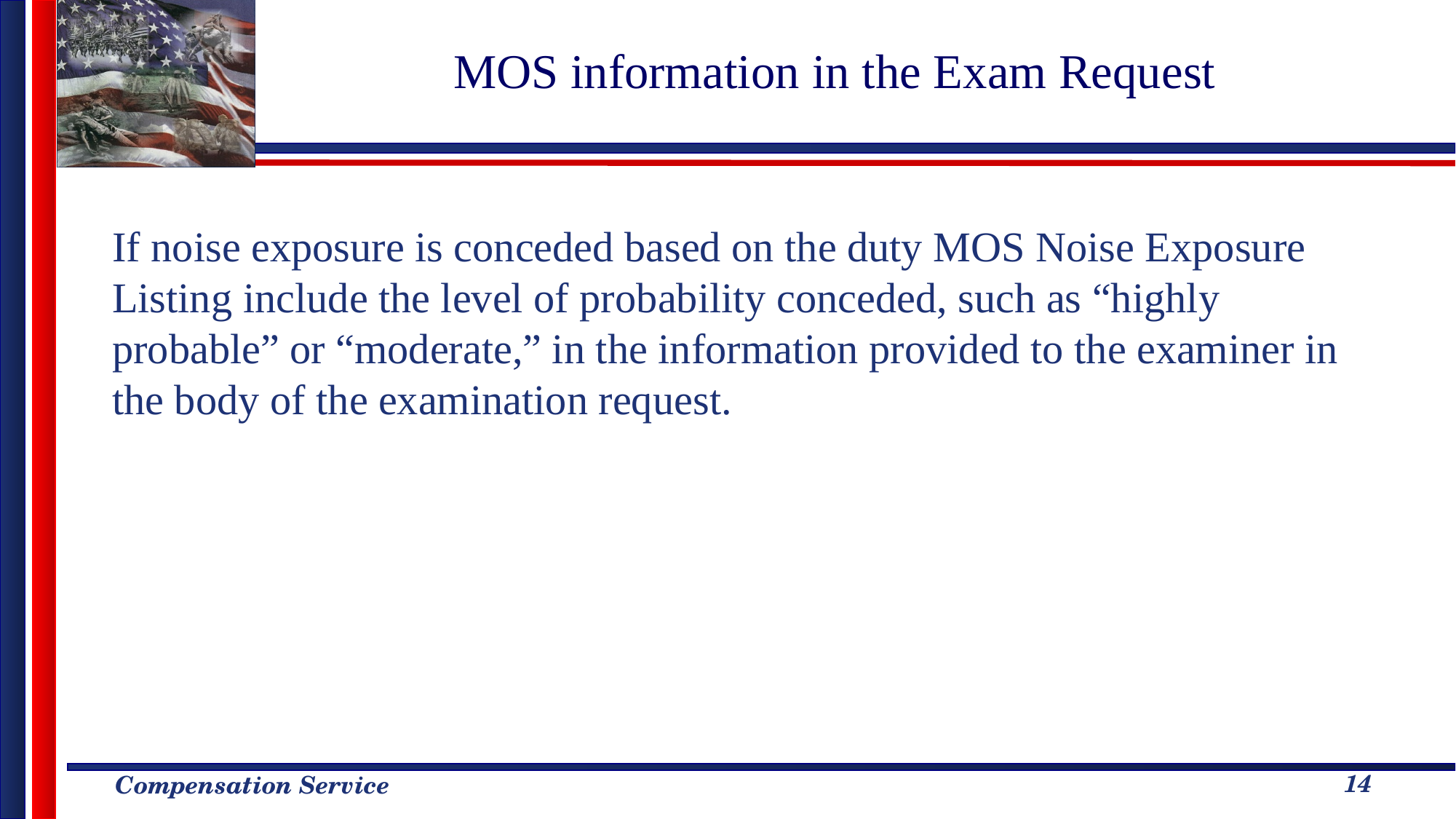

# MOS information in the Exam Request
If noise exposure is conceded based on the duty MOS Noise Exposure Listing include the level of probability conceded, such as “highly probable” or “moderate,” in the information provided to the examiner in the body of the examination request.

14